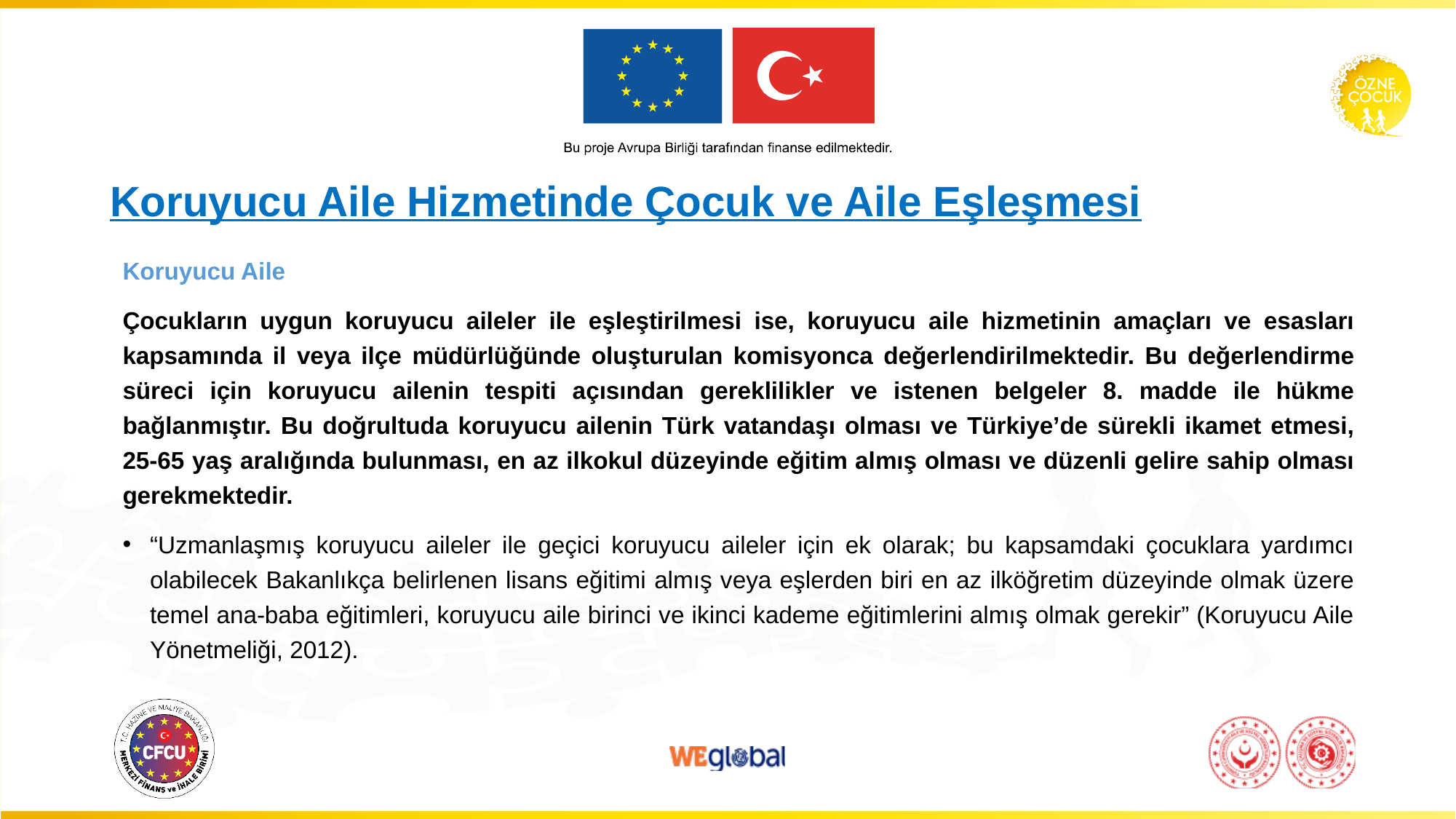

# Koruyucu Aile Hizmetinde Çocuk ve Aile Eşleşmesi
Koruyucu Aile
Çocukların uygun koruyucu aileler ile eşleştirilmesi ise, koruyucu aile hizmetinin amaçları ve esasları kapsamında il veya ilçe müdürlüğünde oluşturulan komisyonca değerlendirilmektedir. Bu değerlendirme süreci için koruyucu ailenin tespiti açısından gereklilikler ve istenen belgeler 8. madde ile hükme bağlanmıştır. Bu doğrultuda koruyucu ailenin Türk vatandaşı olması ve Türkiye’de sürekli ikamet etmesi, 25-65 yaş aralığında bulunması, en az ilkokul düzeyinde eğitim almış olması ve düzenli gelire sahip olması gerekmektedir.
“Uzmanlaşmış koruyucu aileler ile geçici koruyucu aileler için ek olarak; bu kapsamdaki çocuklara yardımcı olabilecek Bakanlıkça belirlenen lisans eğitimi almış veya eşlerden biri en az ilköğretim düzeyinde olmak üzere temel ana-baba eğitimleri, koruyucu aile birinci ve ikinci kademe eğitimlerini almış olmak gerekir” (Koruyucu Aile Yönetmeliği, 2012).